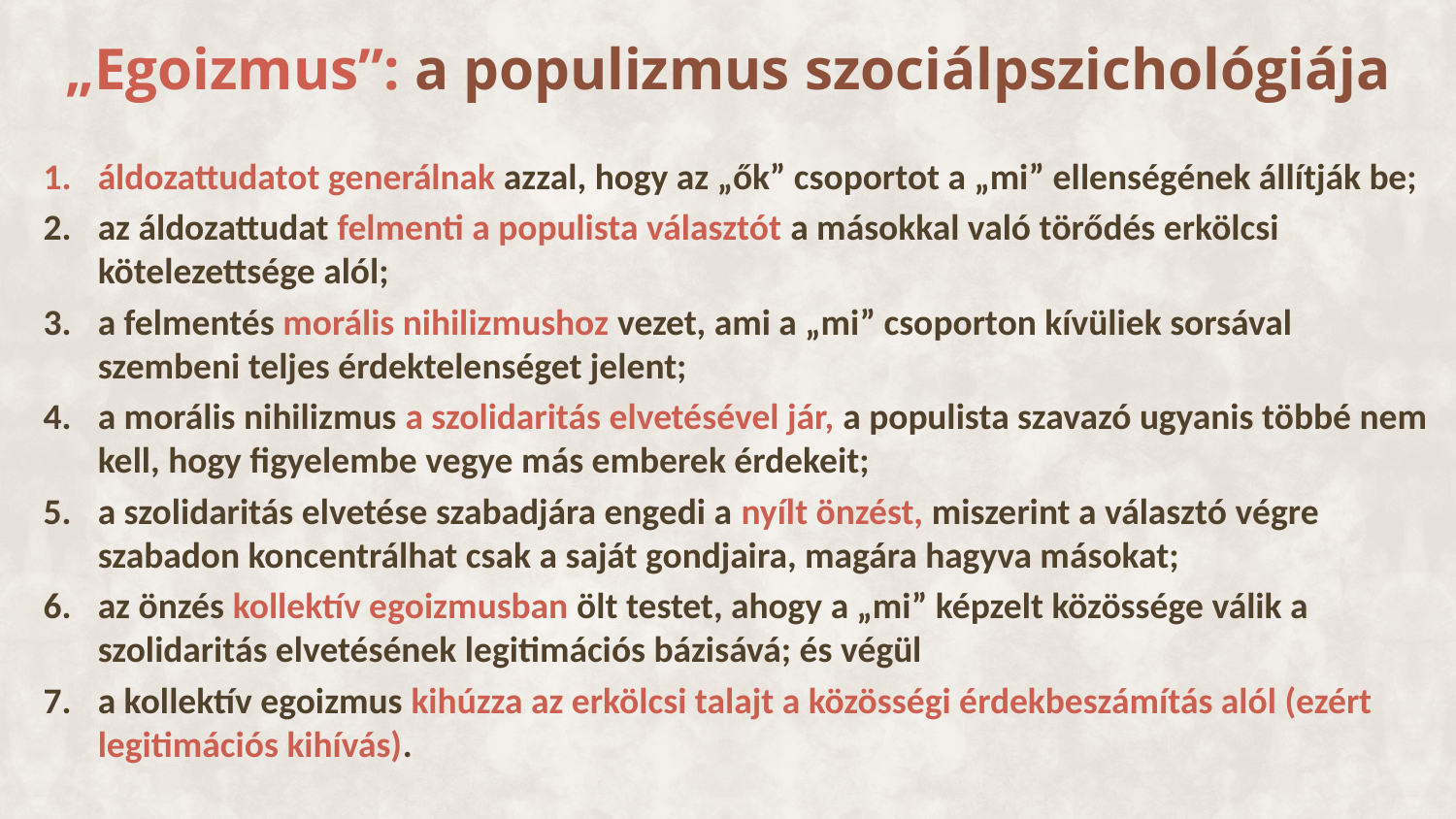

# „Egoizmus”: a populizmus szociálpszichológiája
áldozattudatot generálnak azzal, hogy az „ők” csoportot a „mi” ellenségének állítják be;
az áldozattudat felmenti a populista választót a másokkal való törődés erkölcsi kötelezettsége alól;
a felmentés morális nihilizmushoz vezet, ami a „mi” csoporton kívüliek sorsával szembeni teljes érdektelenséget jelent;
a morális nihilizmus a szolidaritás elvetésével jár, a populista szavazó ugyanis többé nem kell, hogy figyelembe vegye más emberek érdekeit;
a szolidaritás elvetése szabadjára engedi a nyílt önzést, miszerint a választó végre szabadon koncentrálhat csak a saját gondjaira, magára hagyva másokat;
az önzés kollektív egoizmusban ölt testet, ahogy a „mi” képzelt közössége válik a szolidaritás elvetésének legitimációs bázisává; és végül
a kollektív egoizmus kihúzza az erkölcsi talajt a közösségi érdekbeszámítás alól (ezért legitimációs kihívás).